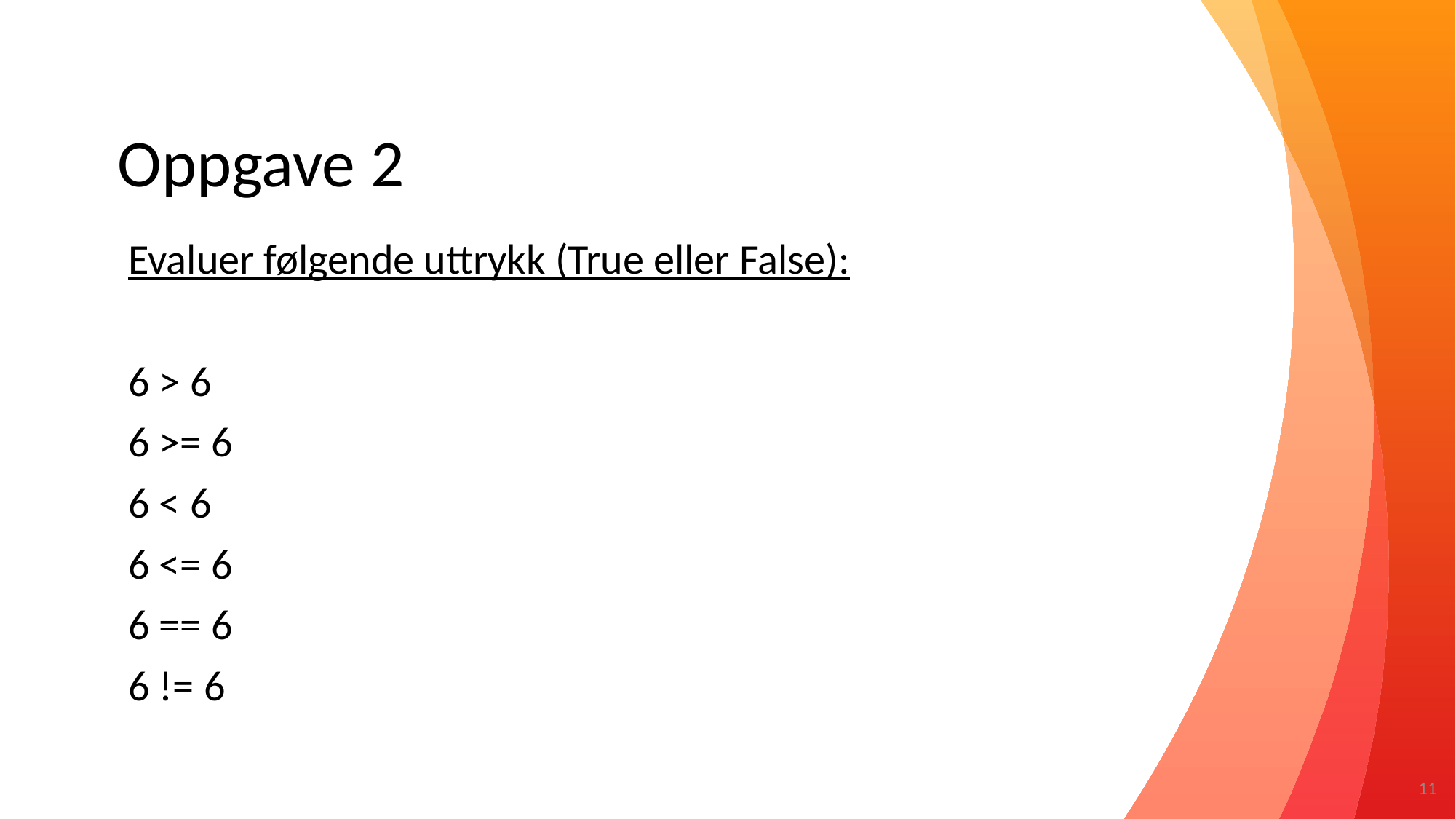

# Oppgave 2
Evaluer følgende uttrykk (True eller False):

6 > 6
6 >= 6
6 < 6
6 <= 6
6 == 6
6 != 6
11